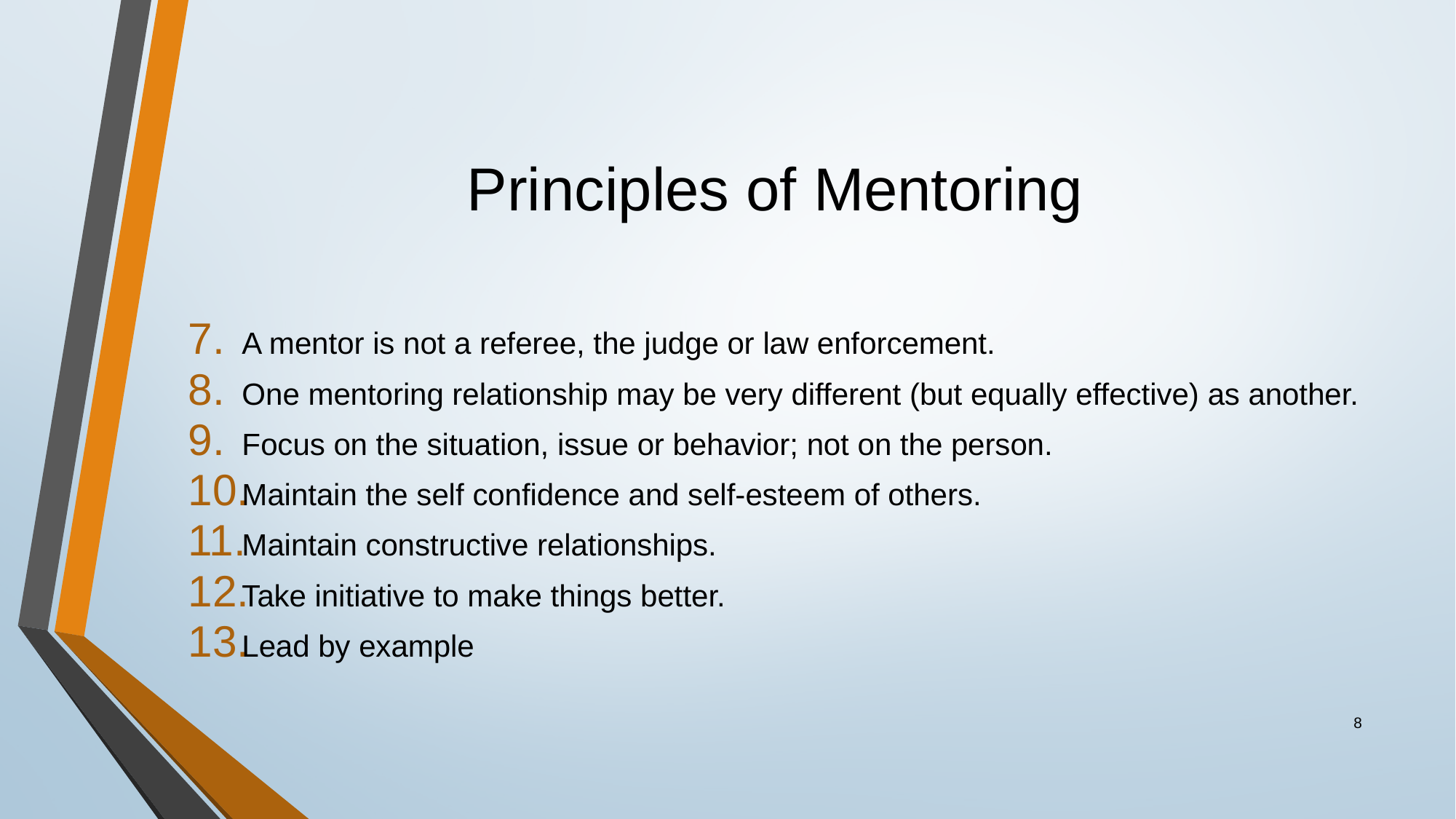

# Principles of Mentoring
A mentor is not a referee, the judge or law enforcement.
One mentoring relationship may be very different (but equally effective) as another.
Focus on the situation, issue or behavior; not on the person.
Maintain the self confidence and self-esteem of others.
Maintain constructive relationships.
Take initiative to make things better.
Lead by example

8